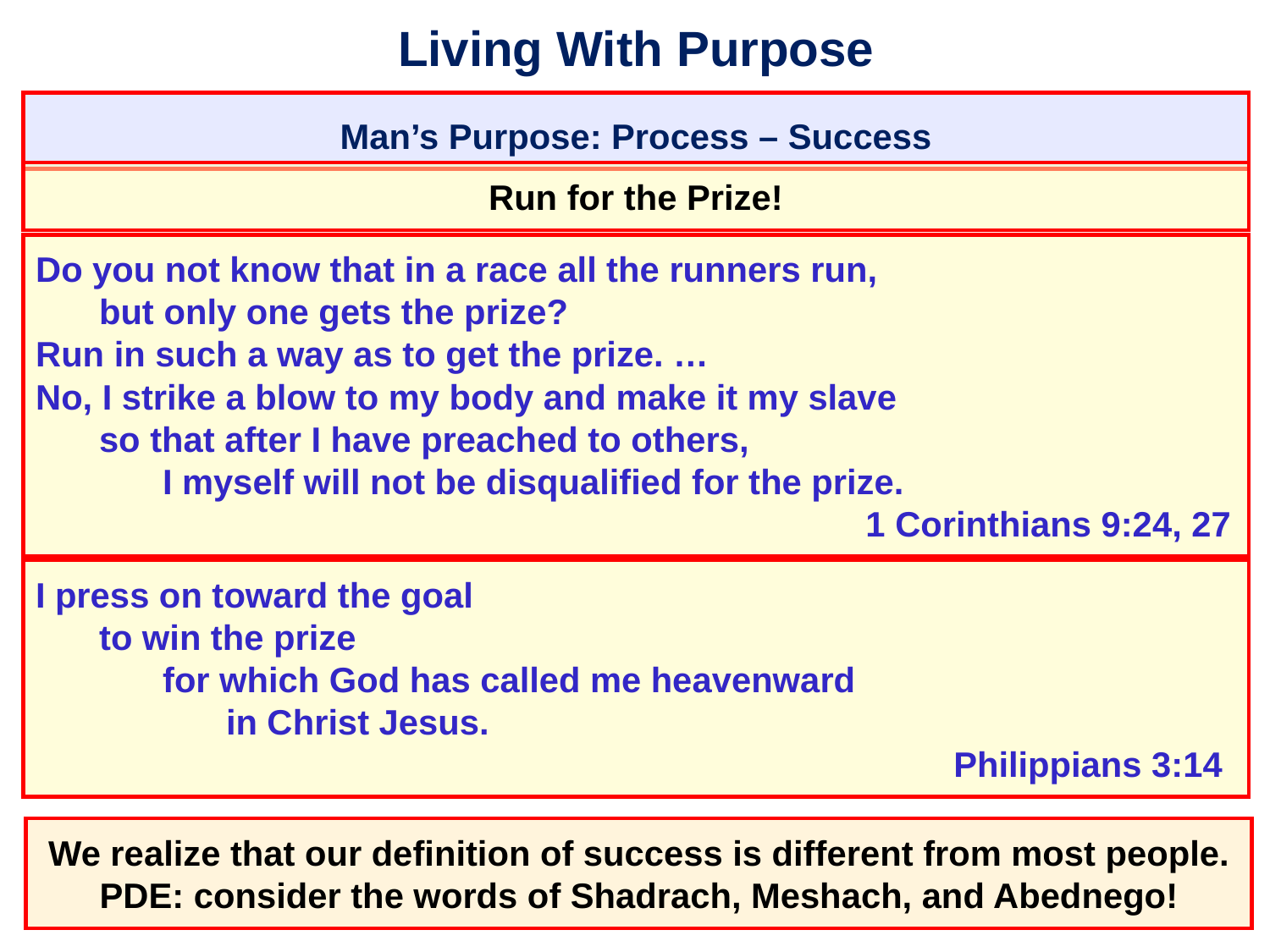

# Living With Purpose
Man’s Purpose: Process – Success
Run for the Prize!
Do you not know that in a race all the runners run,
	but only one gets the prize?
Run in such a way as to get the prize. …
No, I strike a blow to my body and make it my slave
	so that after I have preached to others,
		I myself will not be disqualified for the prize.
									       1 Corinthians 9:24, 27
I press on toward the goal
	to win the prize
		for which God has called me heavenward
			in Christ Jesus.
										   Philippians 3:14
We realize that our definition of success is different from most people.
PDE: consider the words of Shadrach, Meshach, and Abednego!